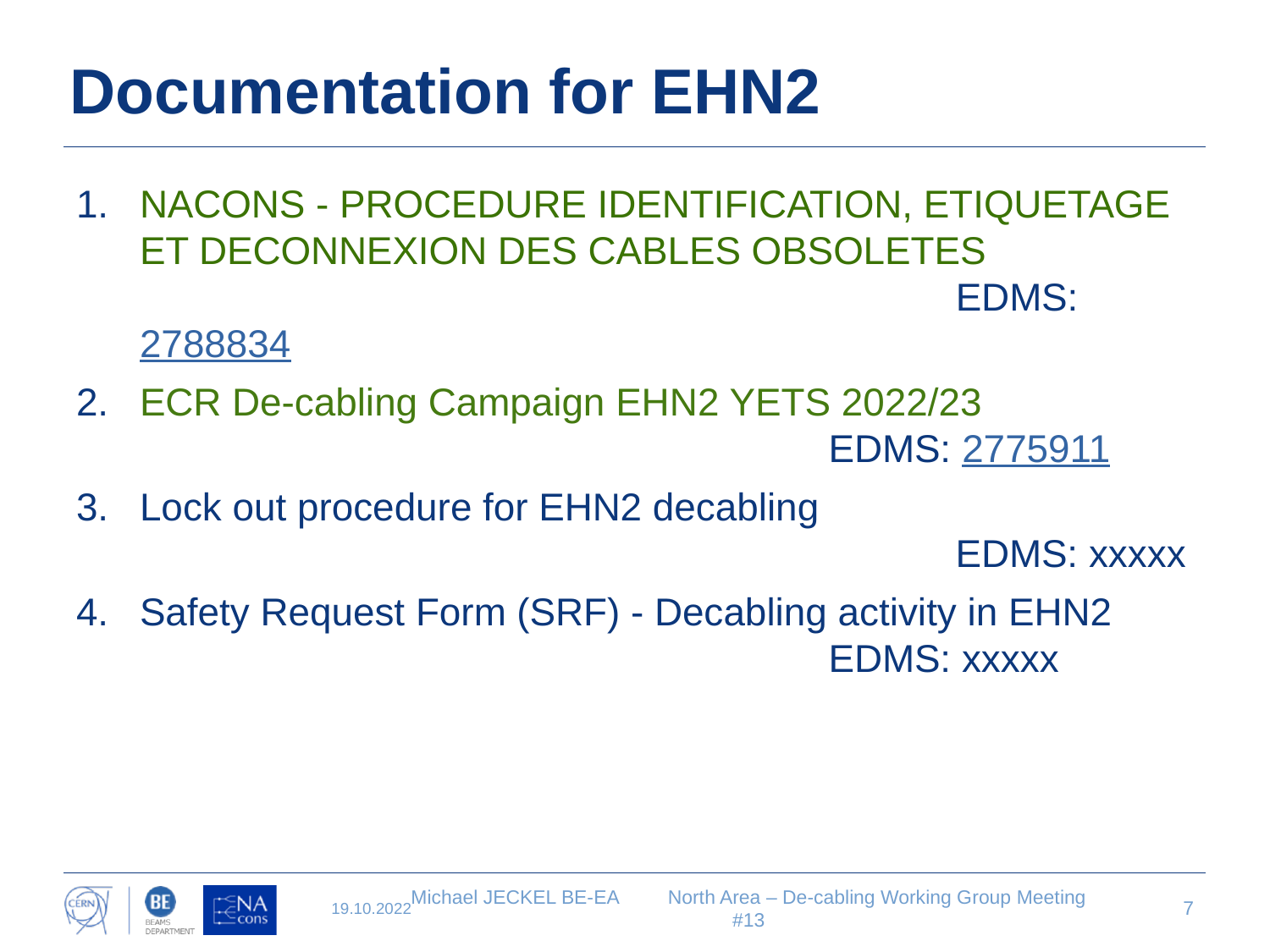

# Documentation for EHN2
NACONS - PROCEDURE IDENTIFICATION, ETIQUETAGE ET DECONNEXION DES CABLES OBSOLETES        							     EDMS: 2788834
ECR De-cabling Campaign EHN2 YETS 2022/23							     EDMS: 2775911
Lock out procedure for EHN2 decabling 									     EDMS: xxxxx
Safety Request Form (SRF) - Decabling activity in EHN2						     EDMS: xxxxx

19.10.2022
Michael JECKEL BE-EA         North Area – De-cabling Working Group Meeting #13
7